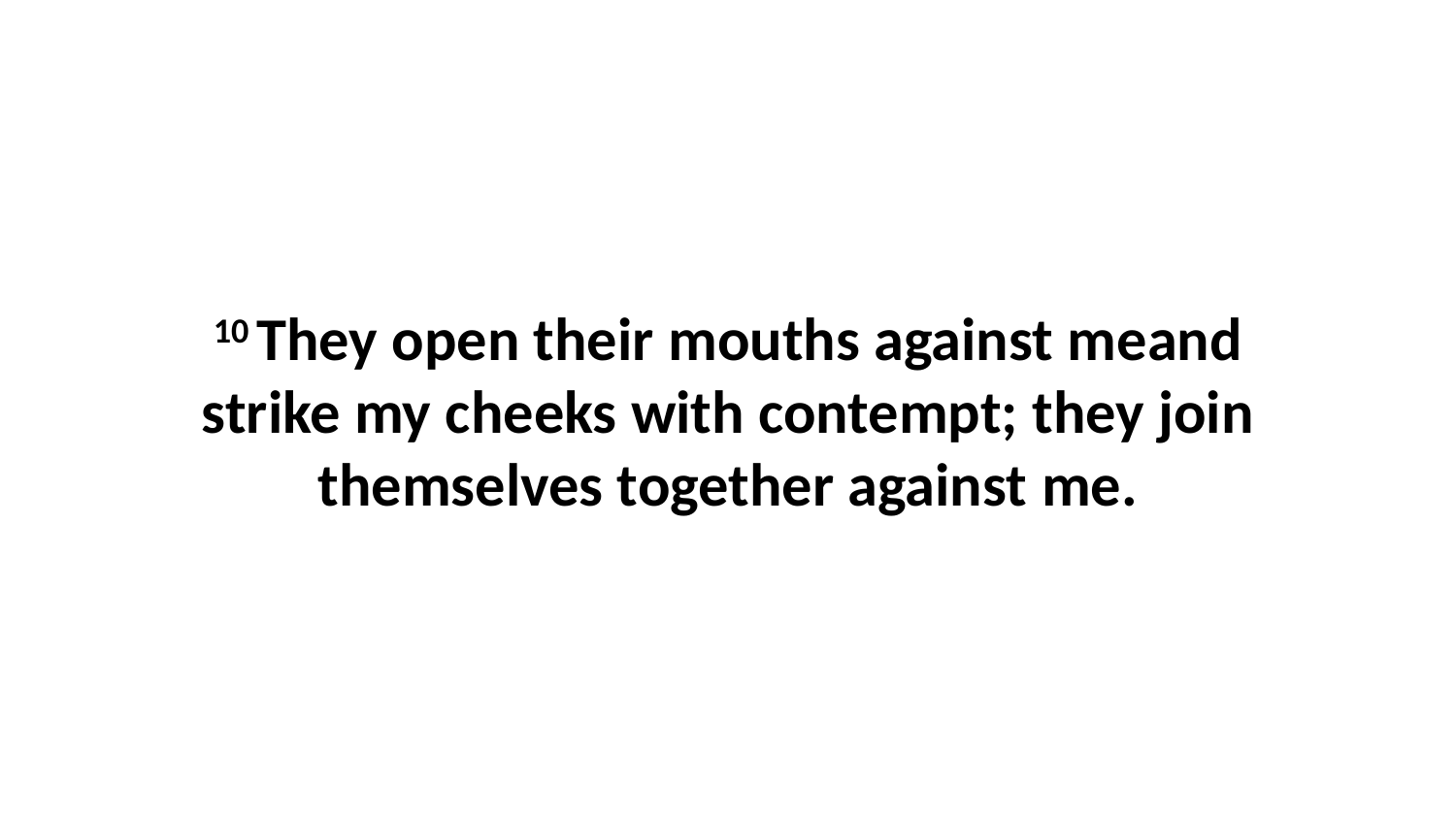

10 They open their mouths against meand strike my cheeks with contempt; they join themselves together against me.